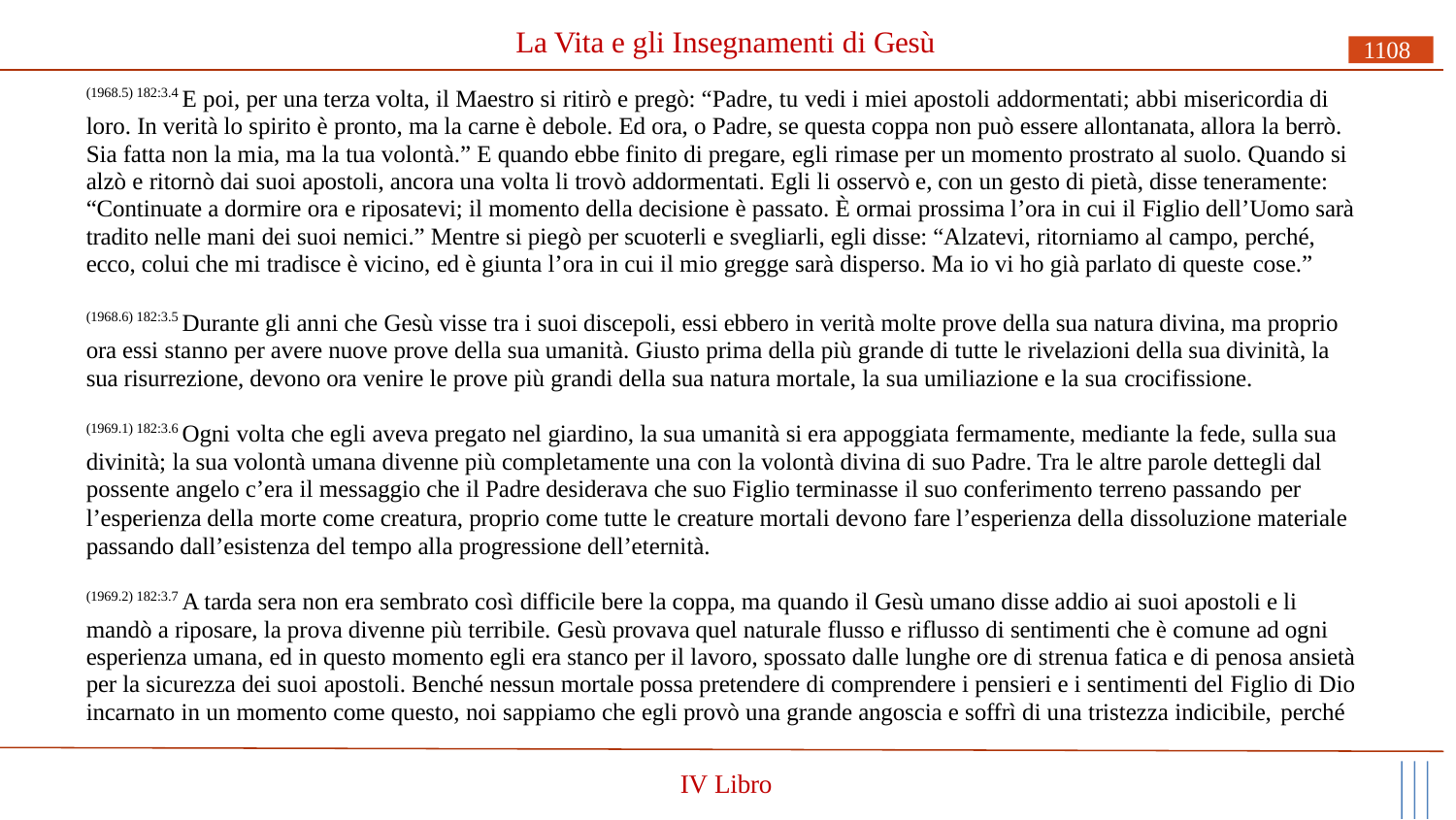

# La Vita e gli Insegnamenti di Gesù
1108

(1968.5) 182:3.4 E poi, per una terza volta, il Maestro si ritirò e pregò: “Padre, tu vedi i miei apostoli addormentati; abbi misericordia di  loro. In verità lo spirito è pronto, ma la carne è debole. Ed ora, o Padre, se questa coppa non può essere allontanata, allora la berrò.  Sia fatta non la mia, ma la tua volontà.” E quando ebbe finito di pregare, egli rimase per un momento prostrato al suolo. Quando si  alzò e ritornò dai suoi apostoli, ancora una volta li trovò addormentati. Egli li osservò e, con un gesto di pietà, disse teneramente:  “Continuate a dormire ora e riposatevi; il momento della decisione è passato. È ormai prossima l’ora in cui il Figlio dell’Uomo sarà  tradito nelle mani dei suoi nemici.” Mentre si piegò per scuoterli e svegliarli, egli disse: “Alzatevi, ritorniamo al campo, perché,  ecco, colui che mi tradisce è vicino, ed è giunta l’ora in cui il mio gregge sarà disperso. Ma io vi ho già parlato di queste cose.”

(1968.6) 182:3.5 Durante gli anni che Gesù visse tra i suoi discepoli, essi ebbero in verità molte prove della sua natura divina, ma proprio  ora essi stanno per avere nuove prove della sua umanità. Giusto prima della più grande di tutte le rivelazioni della sua divinità, la  sua risurrezione, devono ora venire le prove più grandi della sua natura mortale, la sua umiliazione e la sua crocifissione.

(1969.1) 182:3.6 Ogni volta che egli aveva pregato nel giardino, la sua umanità si era appoggiata fermamente, mediante la fede, sulla sua  divinità; la sua volontà umana divenne più completamente una con la volontà divina di suo Padre. Tra le altre parole dettegli dal  possente angelo c’era il messaggio che il Padre desiderava che suo Figlio terminasse il suo conferimento terreno passando per
l’esperienza della morte come creatura, proprio come tutte le creature mortali devono fare l’esperienza della dissoluzione materiale  passando dall’esistenza del tempo alla progressione dell’eternità.

(1969.2) 182:3.7 A tarda sera non era sembrato così difficile bere la coppa, ma quando il Gesù umano disse addio ai suoi apostoli e li  mandò a riposare, la prova divenne più terribile. Gesù provava quel naturale flusso e riflusso di sentimenti che è comune ad ogni  esperienza umana, ed in questo momento egli era stanco per il lavoro, spossato dalle lunghe ore di strenua fatica e di penosa ansietà  per la sicurezza dei suoi apostoli. Benché nessun mortale possa pretendere di comprendere i pensieri e i sentimenti del Figlio di Dio  incarnato in un momento come questo, noi sappiamo che egli provò una grande angoscia e soffrì di una tristezza indicibile, perché

IV Libro